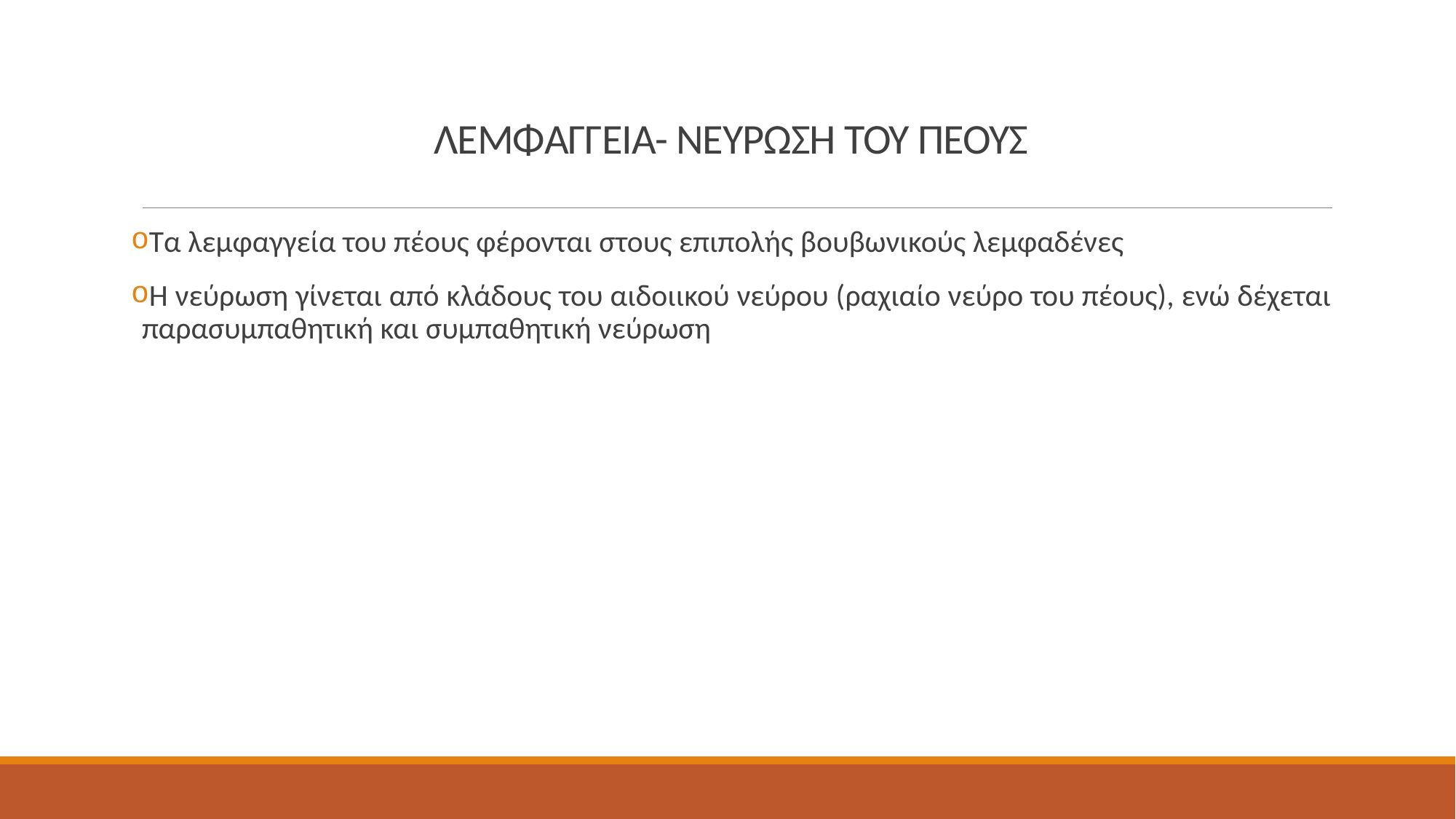

# ΛΕΜΦΑΓΓΕΙΑ- ΝΕΥΡΩΣΗ ΤΟΥ ΠΕΟΥΣ
Τα λεμφαγγεία του πέους φέρονται στους επιπολής βουβωνικούς λεμφαδένες
Η νεύρωση γίνεται από κλάδους του αιδοιικού νεύρου (ραχιαίο νεύρο του πέους), ενώ δέχεται παρασυμπαθητική και συμπαθητική νεύρωση